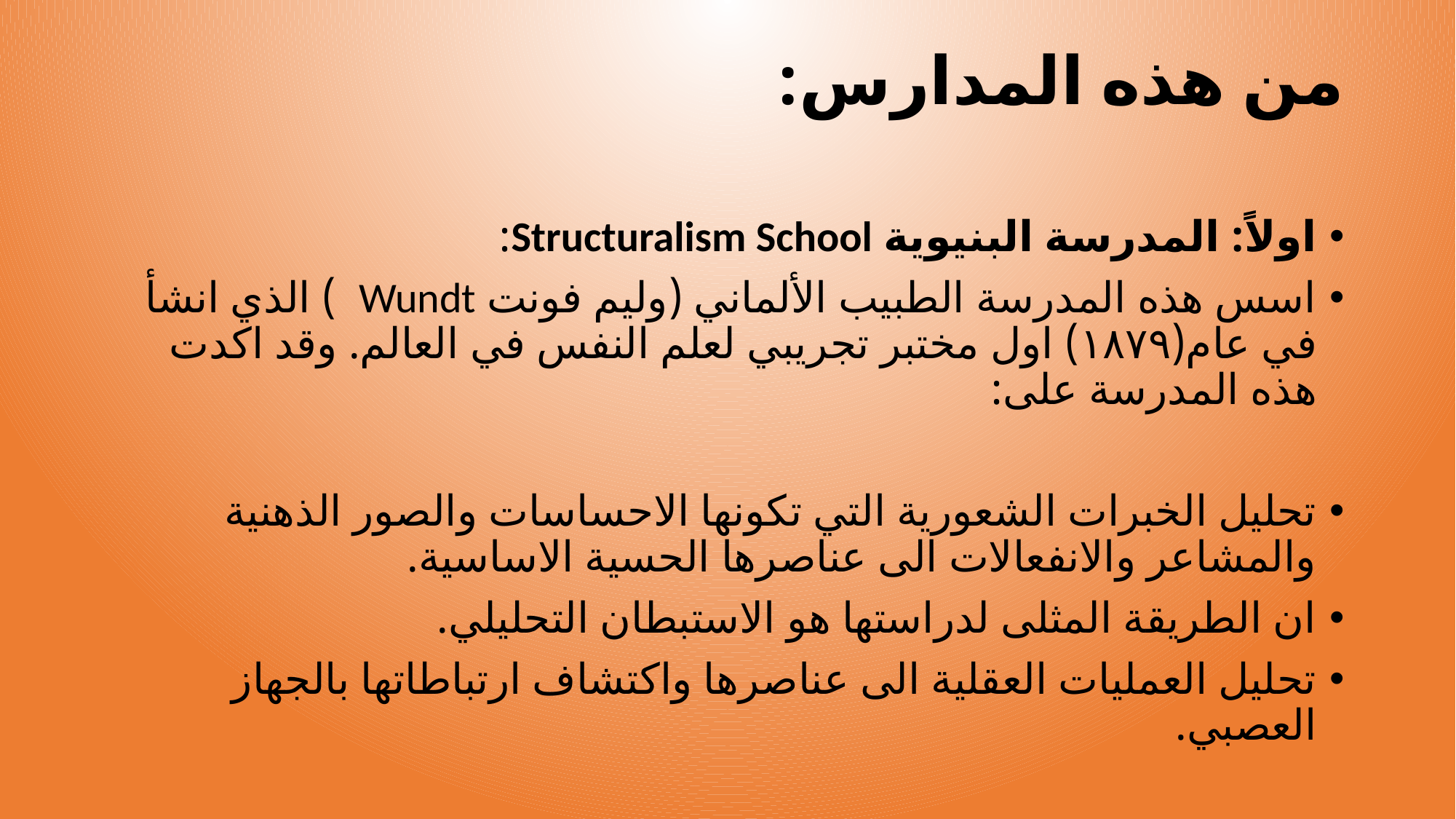

# من هذه المدارس:

اولاً: المدرسة البنيوية Structuralism School:
اسس هذه المدرسة الطبيب الألماني (وليم فونت Wundt  ) الذي انشأ في عام(١٨٧٩) اول مختبر تجريبي لعلم النفس في العالم. وقد اكدت هذه المدرسة على:

تحليل الخبرات الشعورية التي تكونها الاحساسات والصور الذهنية والمشاعر والانفعالات الى عناصرها الحسية الاساسية.
ان الطريقة المثلى لدراستها هو الاستبطان التحليلي.
تحليل العمليات العقلية الى عناصرها واكتشاف ارتباطاتها بالجهاز العصبي.